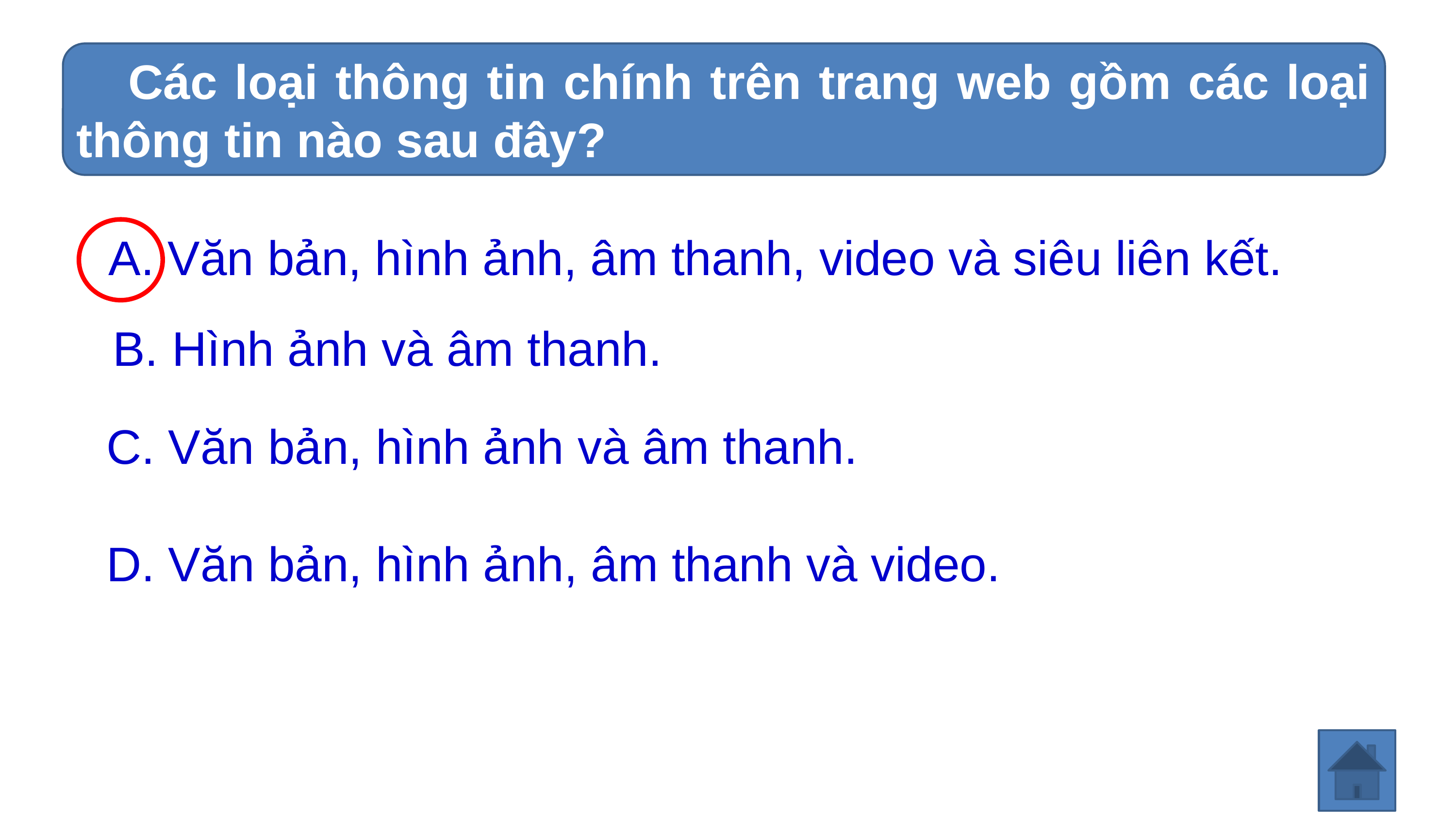

Các loại thông tin chính trên trang web gồm các loại thông tin nào sau đây?

A. Văn bản, hình ảnh, âm thanh, video và siêu liên kết.
B. Hình ảnh và âm thanh.
C. Văn bản, hình ảnh và âm thanh.
D. Văn bản, hình ảnh, âm thanh và video.